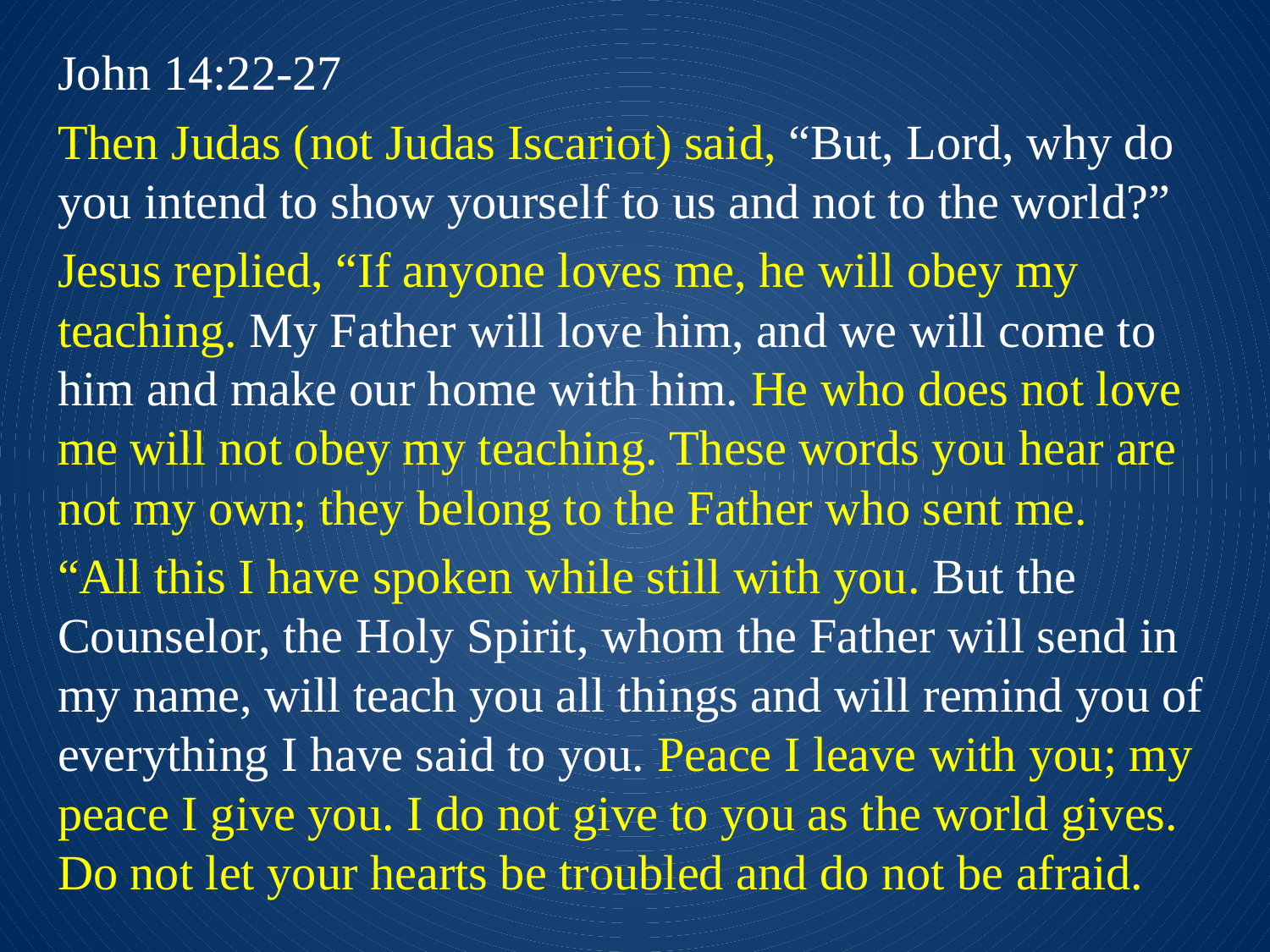

John 14:22-27
Then Judas (not Judas Iscariot) said, “But, Lord, why do you intend to show yourself to us and not to the world?”
Jesus replied, “If anyone loves me, he will obey my teaching. My Father will love him, and we will come to him and make our home with him. He who does not love me will not obey my teaching. These words you hear are not my own; they belong to the Father who sent me.
“All this I have spoken while still with you. But the Counselor, the Holy Spirit, whom the Father will send in my name, will teach you all things and will remind you of everything I have said to you. Peace I leave with you; my peace I give you. I do not give to you as the world gives. Do not let your hearts be troubled and do not be afraid.